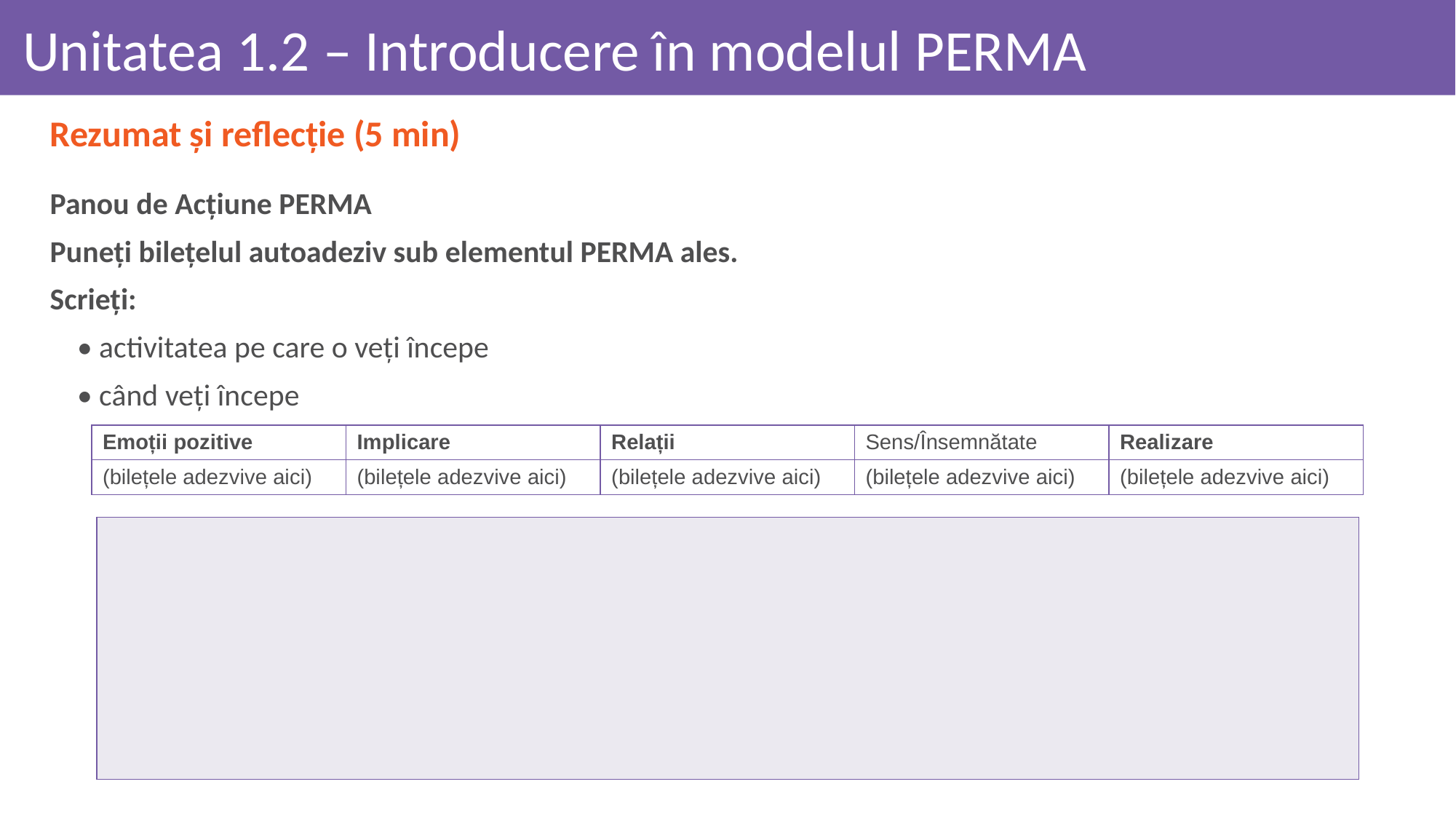

# Unitatea 1.2 – Introducere în modelul PERMA
Rezumat și reflecție (5 min)
Panou de Acțiune PERMA
Puneți bilețelul autoadeziv sub elementul PERMA ales.
Scrieți:
	• activitatea pe care o veți începe
	• când veți începe

| Emoții pozitive | Implicare | Relații | Sens/Însemnătate | Realizare |
| --- | --- | --- | --- | --- |
| (bilețele adezvive aici) | (bilețele adezvive aici) | (bilețele adezvive aici) | (bilețele adezvive aici) | (bilețele adezvive aici) |
|  |
| --- |